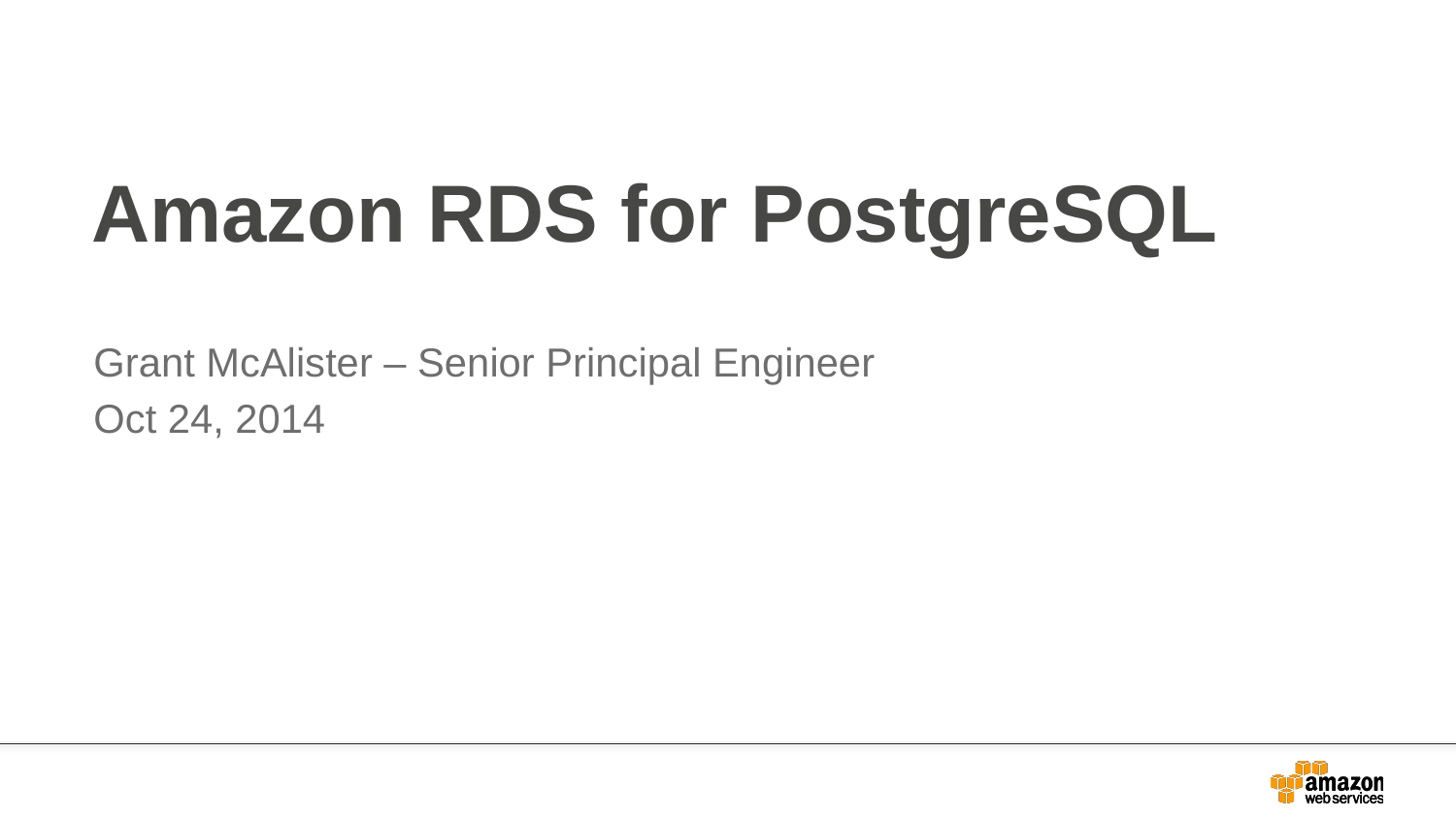

# Amazon RDS for PostgreSQL
Grant McAlister – Senior Principal Engineer
Oct 24, 2014